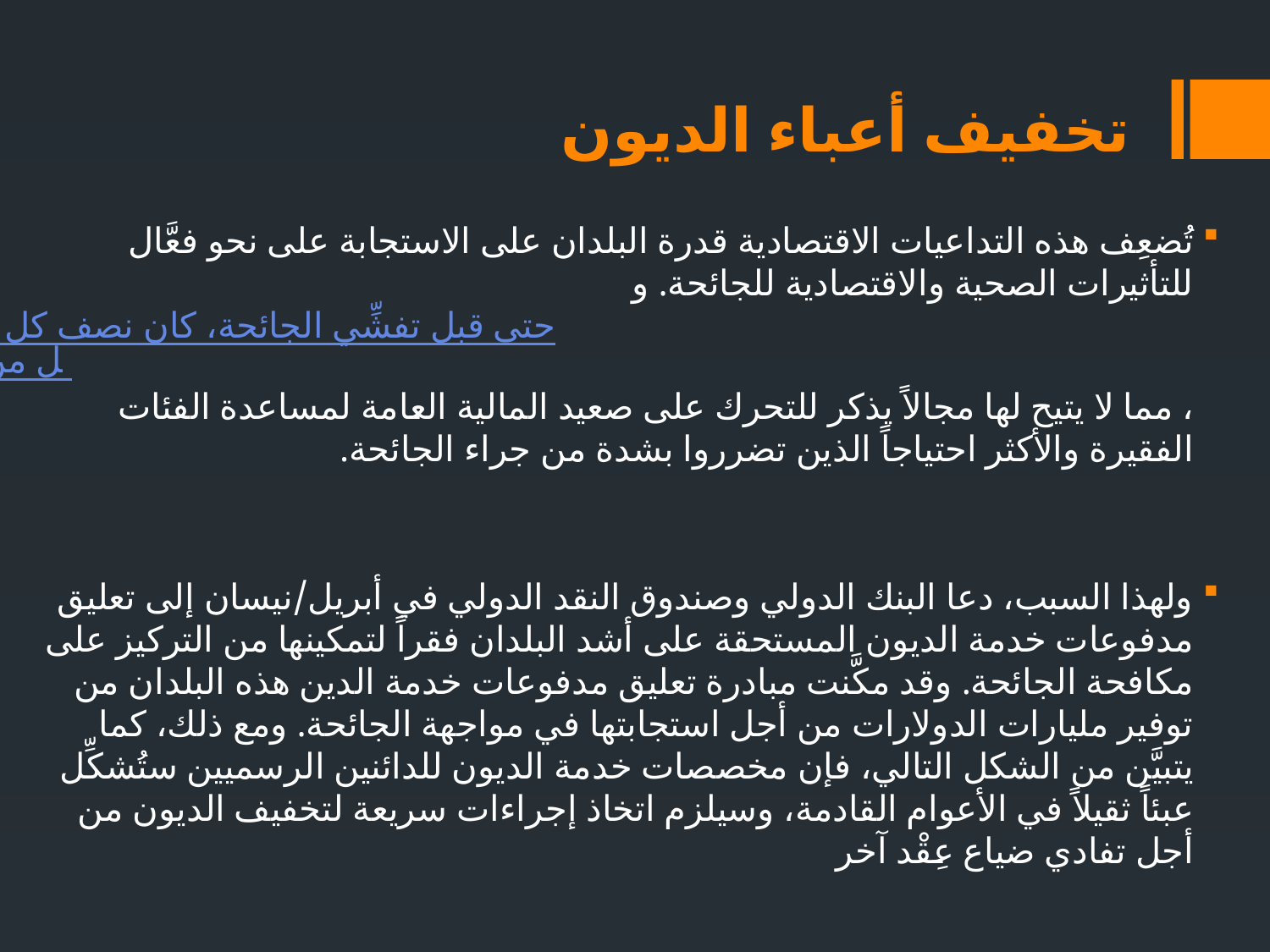

# تخفيف أعباء الديون
تُضعِف هذه التداعيات الاقتصادية قدرة البلدان على الاستجابة على نحو فعَّال للتأثيرات الصحية والاقتصادية للجائحة. وحتى قبل تفشِّي الجائحة، كان نصف كل البلدان منخفضة الدخل تقريباً تعاني بالفعل من ضائقة مديونية أو في خطر التعرض لها ، مما لا يتيح لها مجالاً يذكر للتحرك على صعيد المالية العامة لمساعدة الفئات الفقيرة والأكثر احتياجاً الذين تضرروا بشدة من جراء الجائحة.

ولهذا السبب، دعا البنك الدولي وصندوق النقد الدولي في أبريل/نيسان إلى تعليق مدفوعات خدمة الديون المستحقة على أشد البلدان فقراً لتمكينها من التركيز على مكافحة الجائحة. وقد مكَّنت مبادرة تعليق مدفوعات خدمة الدين هذه البلدان من توفير مليارات الدولارات من أجل استجابتها في مواجهة الجائحة. ومع ذلك، كما يتبيَّن من الشكل التالي، فإن مخصصات خدمة الديون للدائنين الرسميين ستُشكِّل عبئاً ثقيلاً في الأعوام القادمة، وسيلزم اتخاذ إجراءات سريعة لتخفيف الديون من أجل تفادي ضياع عِقْد آخر